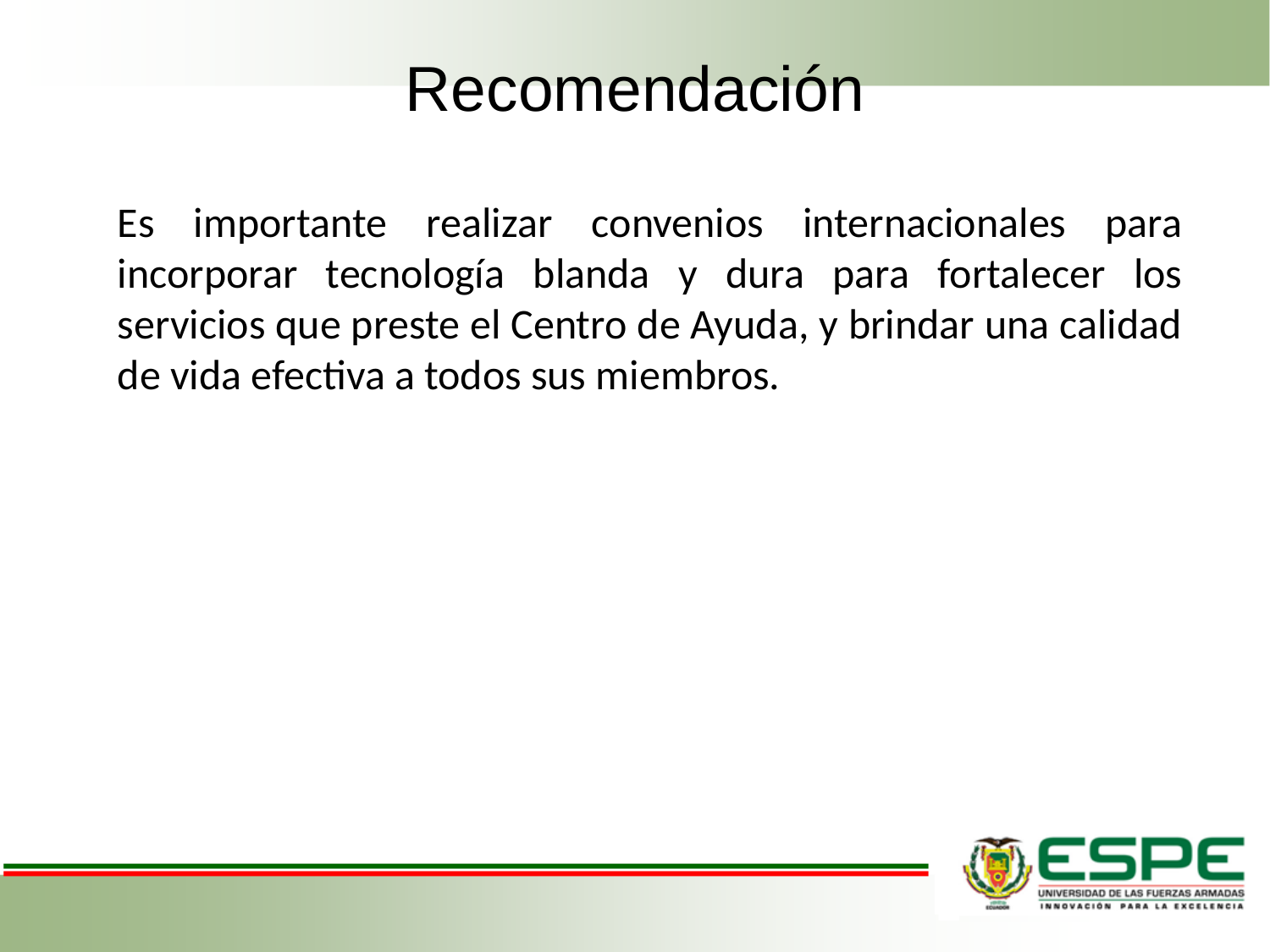

# Recomendación
Es importante realizar convenios internacionales para incorporar tecnología blanda y dura para fortalecer los servicios que preste el Centro de Ayuda, y brindar una calidad de vida efectiva a todos sus miembros.